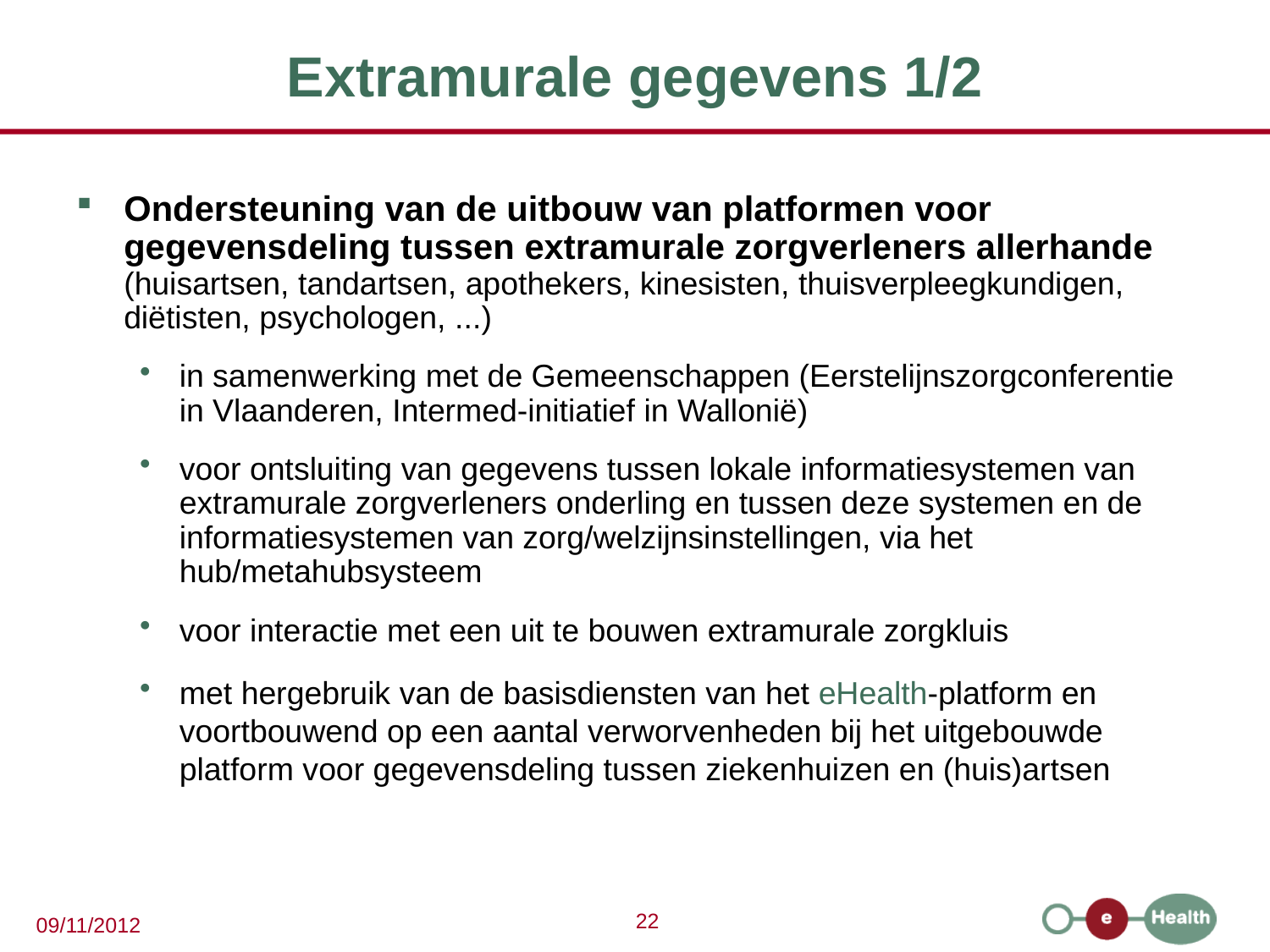

# Extramurale gegevens 1/2

Ondersteuning van de uitbouw van platformen voor gegevensdeling tussen extramurale zorgverleners allerhande  (huisartsen, tandartsen, apothekers, kinesisten, thuisverpleegkundigen, diëtisten, psychologen, ...)

in samenwerking met de Gemeenschappen (Eerstelijnszorgconferentie in Vlaanderen, Intermed-initiatief in Wallonië)

voor ontsluiting van gegevens tussen lokale informatiesystemen van extramurale zorgverleners onderling en tussen deze systemen en de informatiesystemen van zorg/welzijnsinstellingen, via het hub/metahubsysteem

voor interactie met een uit te bouwen extramurale zorgkluis

met hergebruik van de basisdiensten van het eHealth-platform en voortbouwend op een aantal verworvenheden bij het uitgebouwde platform voor gegevensdeling tussen ziekenhuizen en (huis)artsen